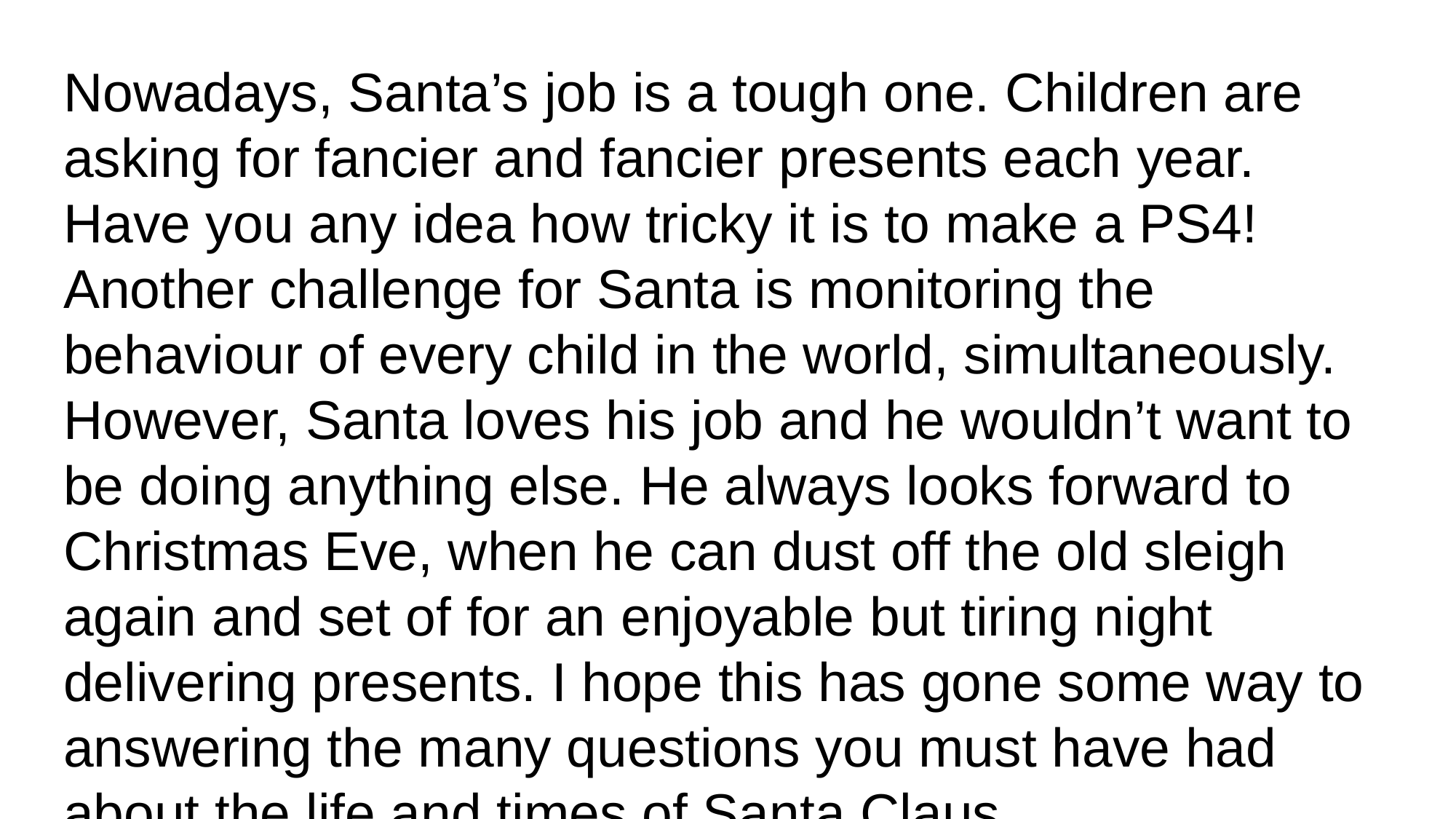

Nowadays, Santa’s job is a tough one. Children are asking for fancier and fancier presents each year. Have you any idea how tricky it is to make a PS4! Another challenge for Santa is monitoring the behaviour of every child in the world, simultaneously. However, Santa loves his job and he wouldn’t want to be doing anything else. He always looks forward to Christmas Eve, when he can dust off the old sleigh again and set of for an enjoyable but tiring night delivering presents. I hope this has gone some way to answering the many questions you must have had about the life and times of Santa Claus.